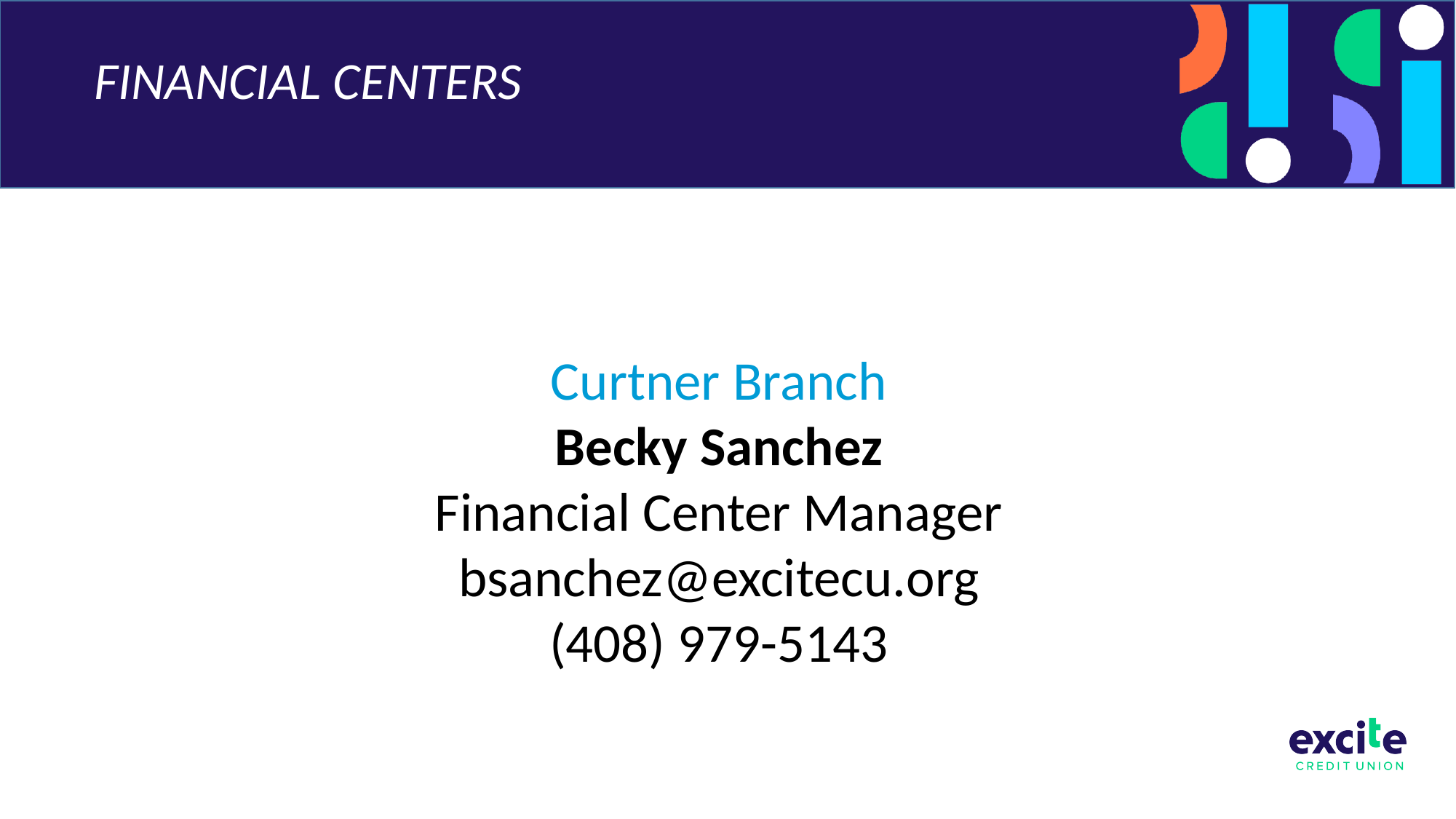

# Financial Centers
Curtner Branch
Becky Sanchez
Financial Center Manager
bsanchez@excitecu.org
(408) 979-5143